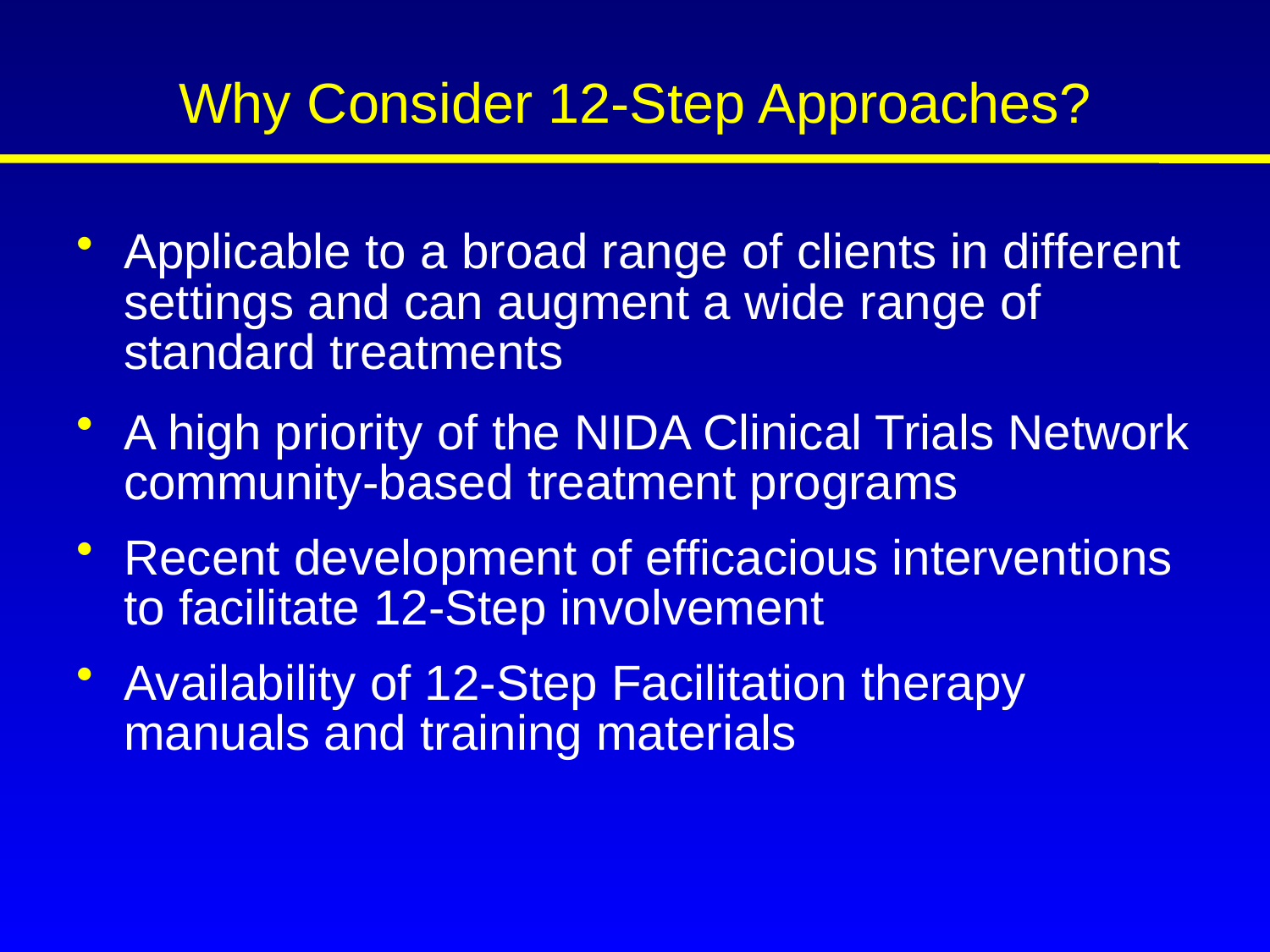

# Why Consider 12-Step Approaches?

Applicable to a broad range of clients in different settings and can augment a wide range of standard treatments
A high priority of the NIDA Clinical Trials Network community-based treatment programs
Recent development of efficacious interventions to facilitate 12-Step involvement
Availability of 12-Step Facilitation therapy manuals and training materials